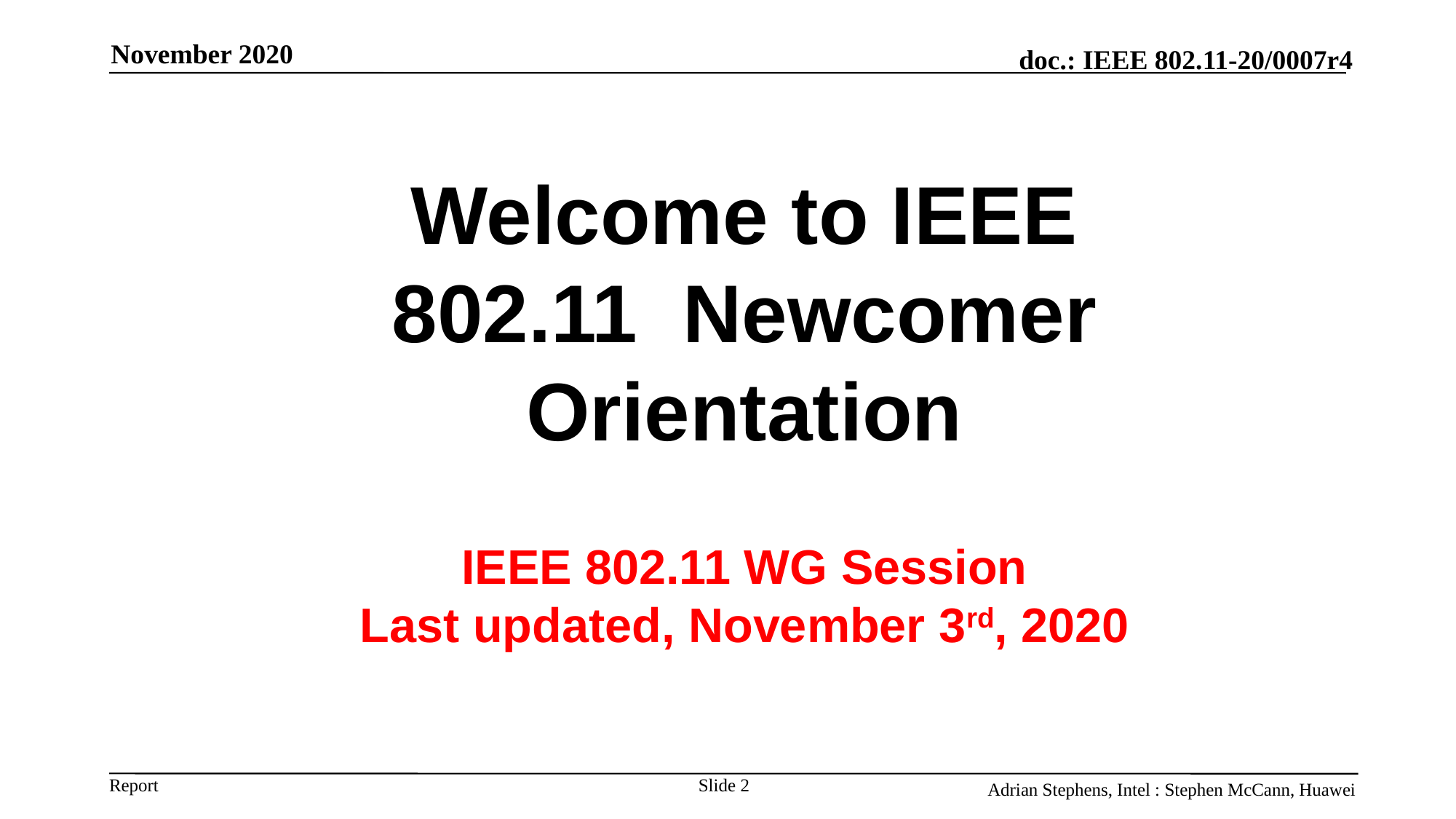

November 2020
Welcome to IEEE 802.11  Newcomer Orientation
IEEE 802.11 WG Session
Last updated, November 3rd, 2020

Adrian Stephens, Intel : Stephen McCann, Huawei
Slide 2